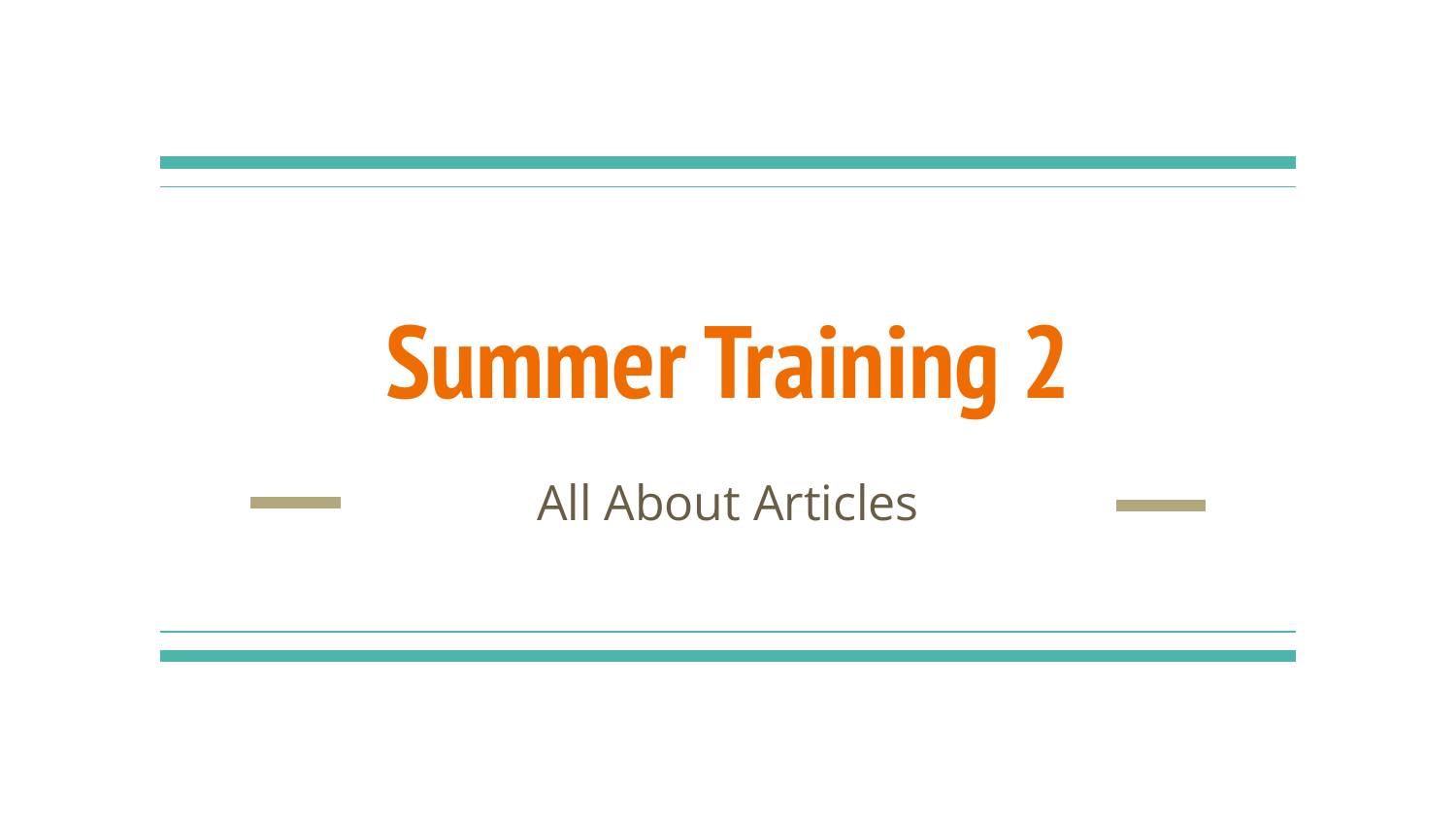

# Summer Training 2
All About Articles